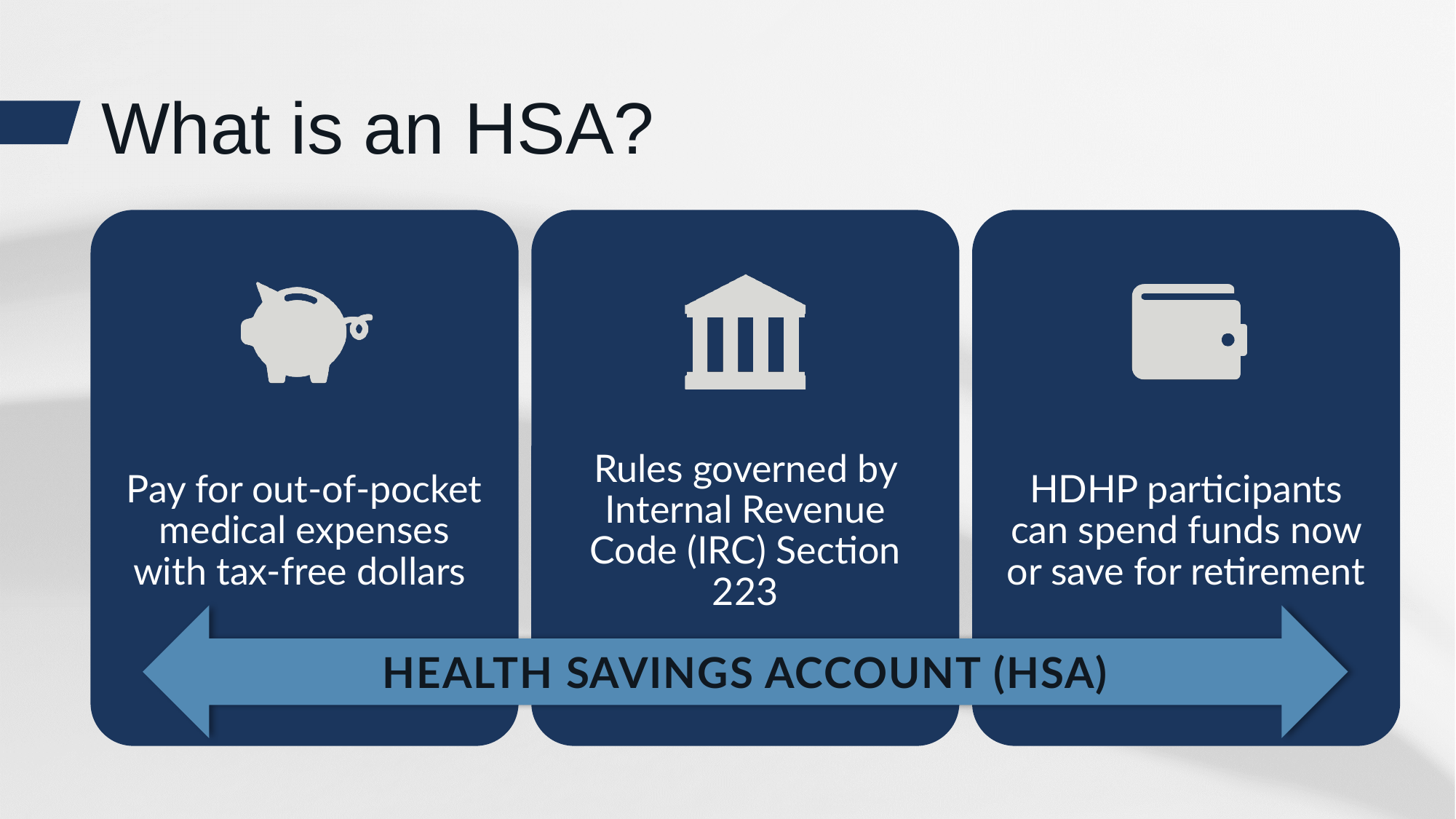

# What is an HSA?
Pay for out-of-pocket medical expenses with tax-free dollars
Rules governed by Internal Revenue Code (IRC) Section 223
HDHP participants can spend funds now or save for retirement
HEALTH SAVINGS ACCOUNT (HSA)